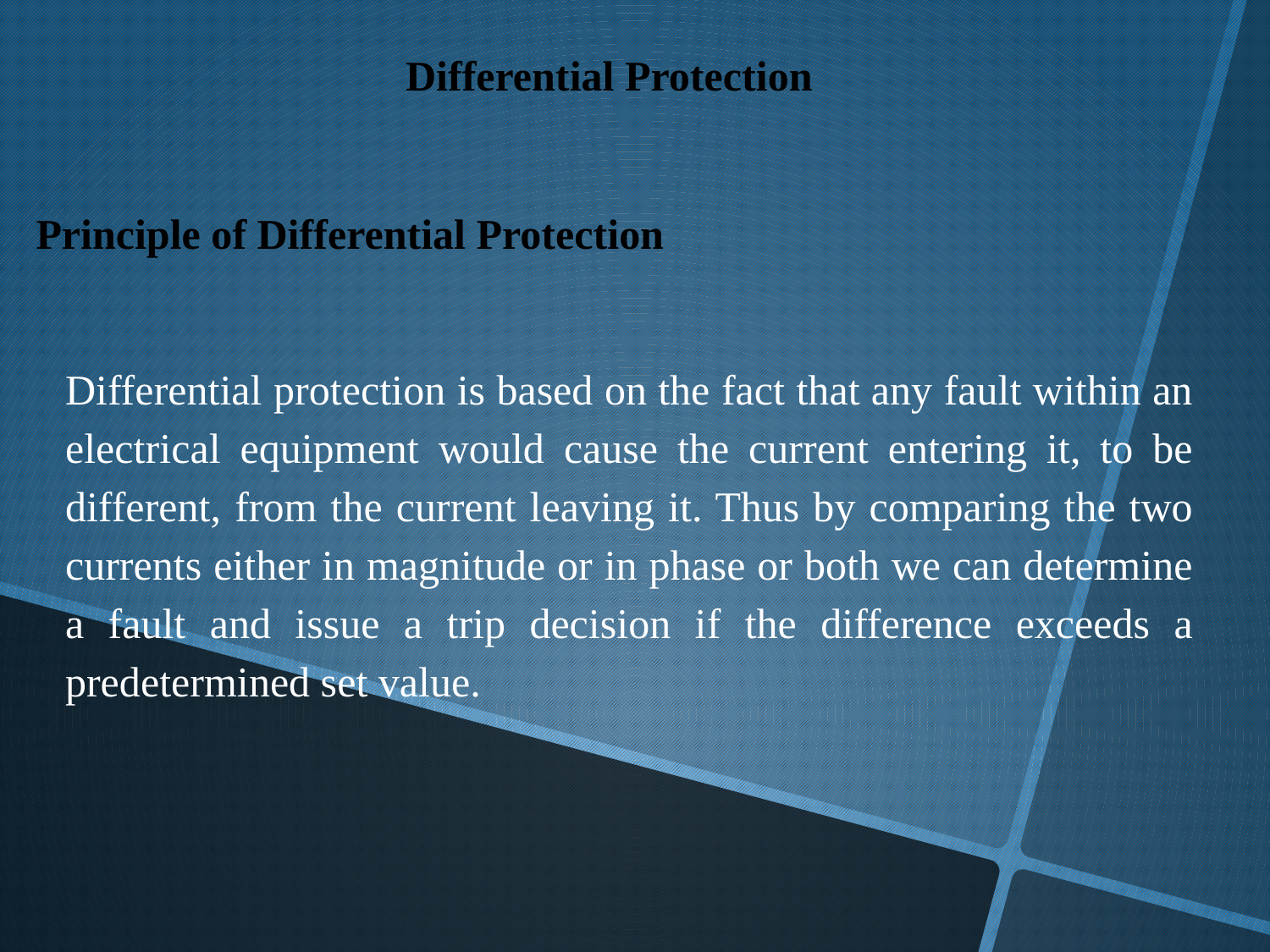

Differential Protection
Principle of Differential Protection
Differential protection is based on the fact that any fault within an electrical equipment would cause the current entering it, to be different, from the current leaving it. Thus by comparing the two currents either in magnitude or in phase or both we can determine a fault and issue a trip decision if the difference exceeds a predetermined set value.